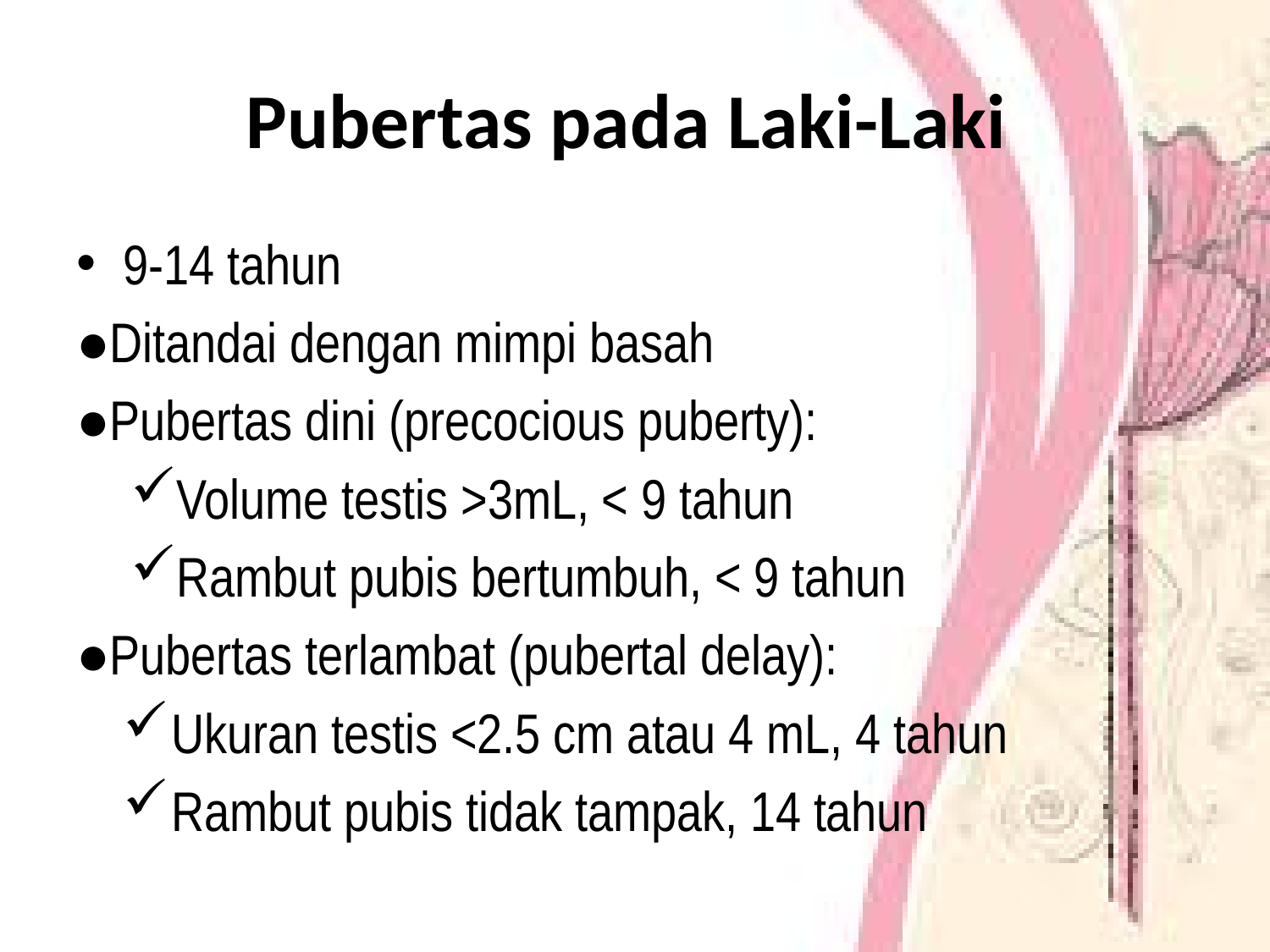

# Pubertas pada Laki-Laki
9-14 tahun
●Ditandai dengan mimpi basah
●Pubertas dini (precocious puberty):
Volume testis >3mL, < 9 tahun
Rambut pubis bertumbuh, < 9 tahun
●Pubertas terlambat (pubertal delay):
Ukuran testis <2.5 cm atau 4 mL, 4 tahun
Rambut pubis tidak tampak, 14 tahun